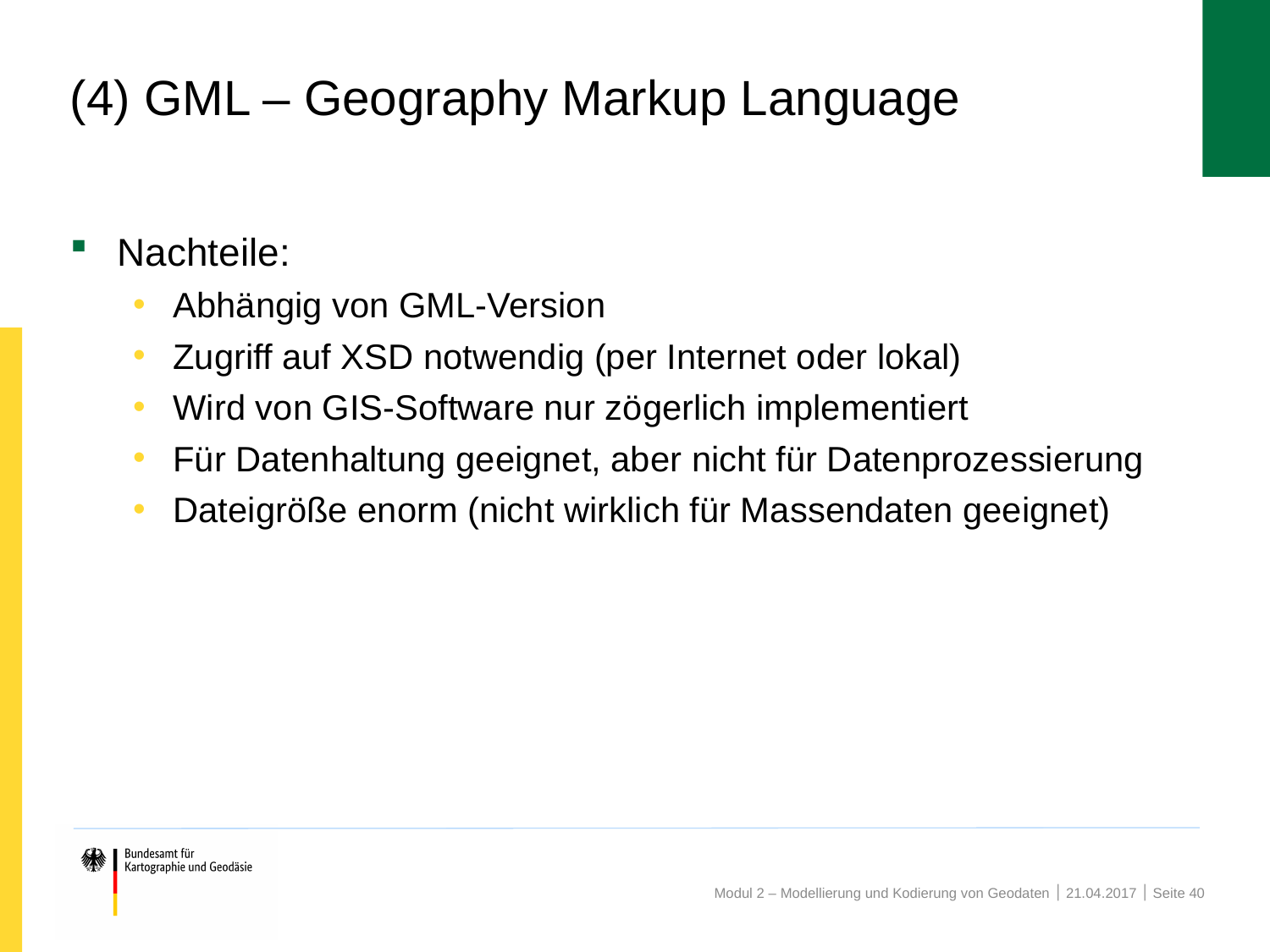

# (4) GML – Geography Markup Language
Nachteile:
Abhängig von GML-Version
Zugriff auf XSD notwendig (per Internet oder lokal)
Wird von GIS-Software nur zögerlich implementiert
Für Datenhaltung geeignet, aber nicht für Datenprozessierung
Dateigröße enorm (nicht wirklich für Massendaten geeignet)